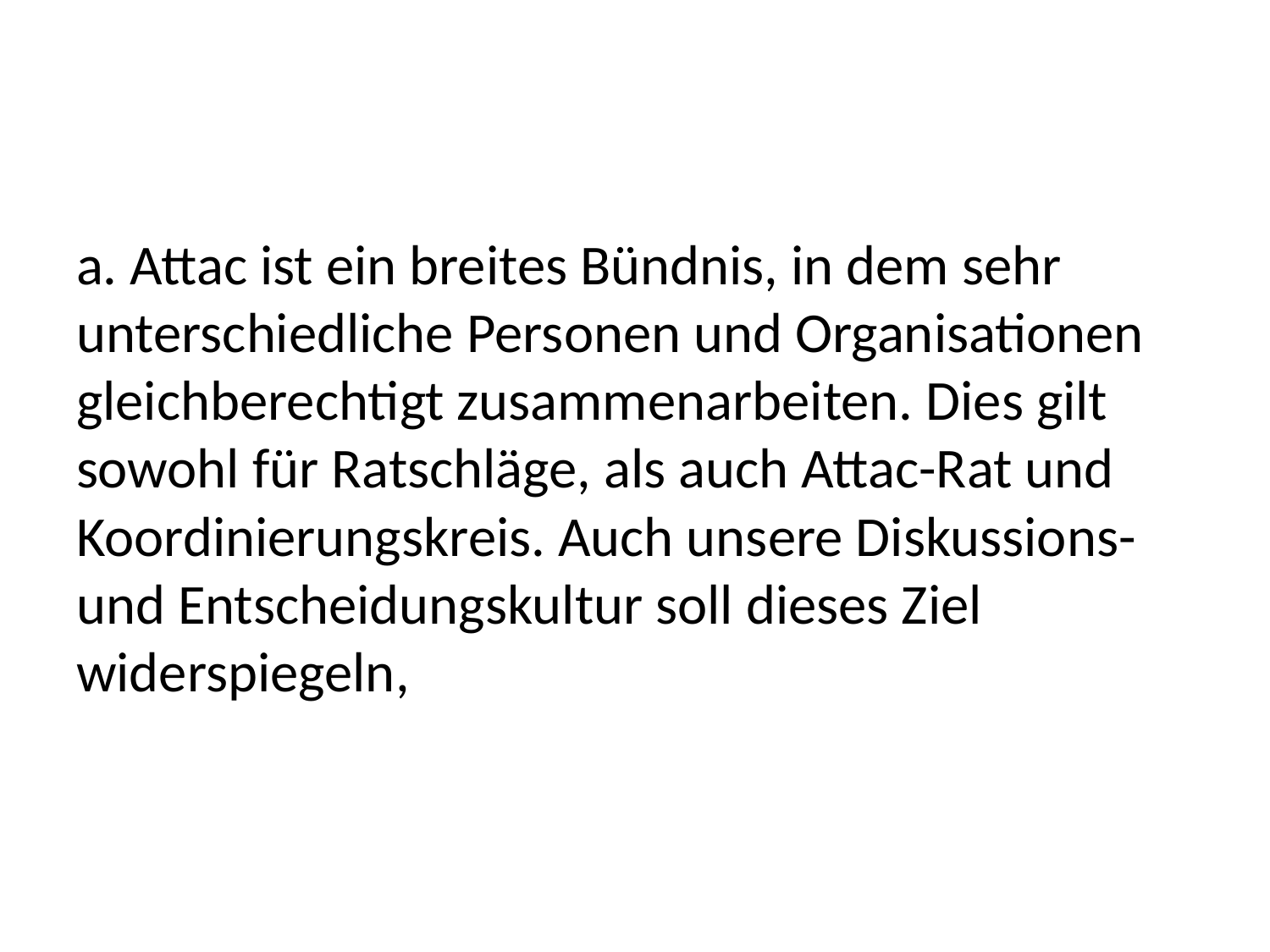

#
a. Attac ist ein breites Bündnis, in dem sehr unterschiedliche Personen und Organisationen gleichberechtigt zusammenarbeiten. Dies gilt sowohl für Ratschläge, als auch Attac-Rat und Koordinierungskreis. Auch unsere Diskussions- und Entscheidungskultur soll dieses Ziel widerspiegeln,